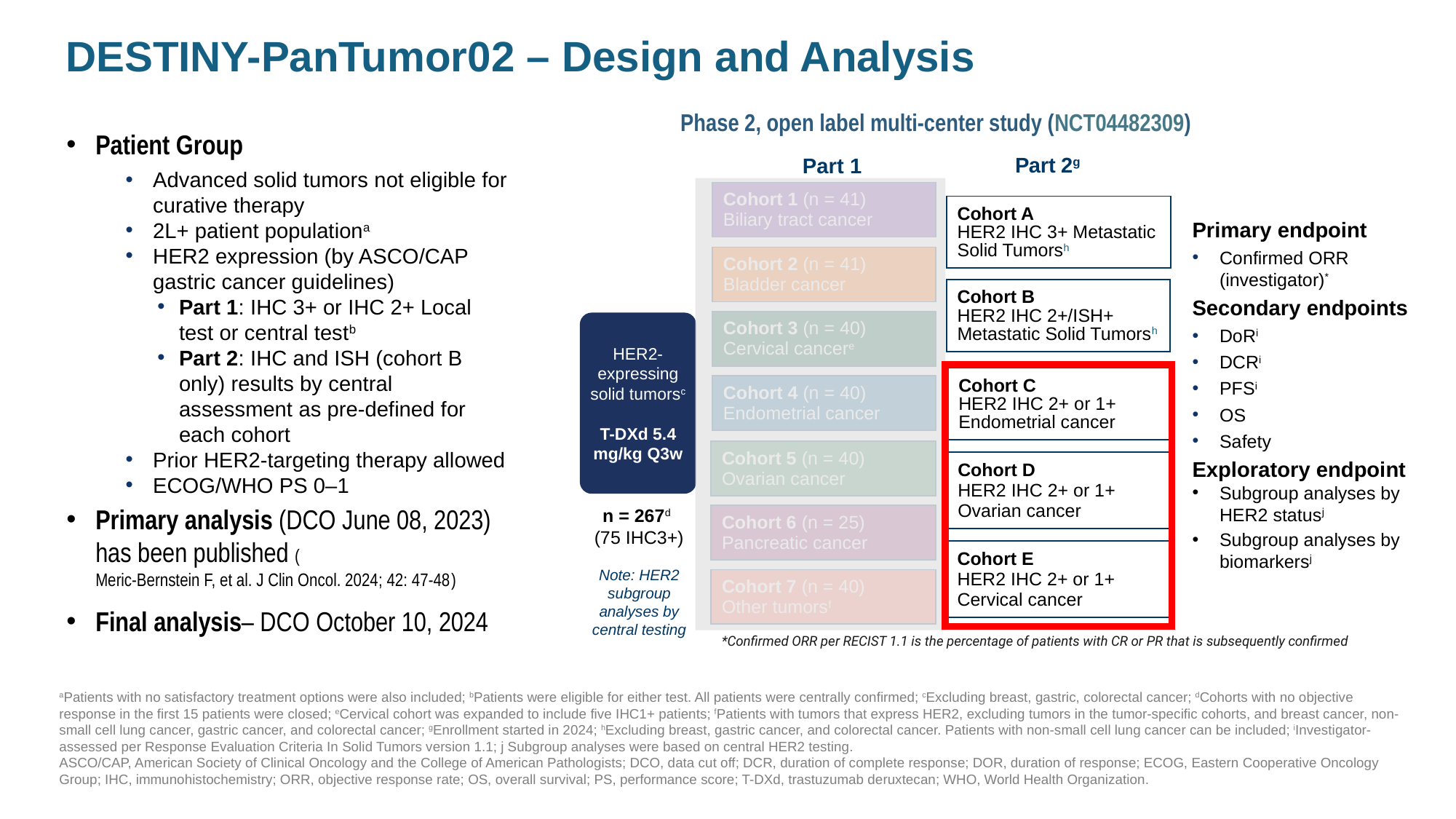

DESTINY-PanTumor02 – Design and Analysis
Phase 2, open label multi-center study (NCT04482309)
Patient Group
Advanced solid tumors not eligible for curative therapy
2L+ patient populationa
HER2 expression (by ASCO/CAP gastric cancer guidelines)
Part 1: IHC 3+ or IHC 2+ Local test or central testb
Part 2: IHC and ISH (cohort B only) results by central assessment as pre-defined for each cohort
Prior HER2-targeting therapy allowed
ECOG/WHO PS 0–1
Primary analysis (DCO June 08, 2023) has been published (Meric-Bernstein F, et al. J Clin Oncol. 2024; 42: 47-48)
Final analysis– DCO October 10, 2024
Part 1
Part 2g

| Cohort 1 (n = 41) Biliary tract cancer |
| --- |
| Cohort A HER2 IHC 3+ Metastatic Solid Tumorsh |
| --- |
Primary endpoint
Confirmed ORR (investigator)*
Secondary endpoints
DoRi
DCRi
PFSi
OS
Safety
Exploratory endpoint
Subgroup analyses by HER2 statusj
Subgroup analyses by biomarkersj

| Cohort 2 (n = 41) Bladder cancer |
| --- |
| Cohort B HER2 IHC 2+/ISH+ Metastatic Solid Tumorsh |
| --- |
| Cohort 3 (n = 40) Cervical cancere |
| --- |
HER2- expressing solid tumorsc

T-DXd 5.4 mg/kg Q3w

| Cohort C HER2 IHC 2+ or 1+ Endometrial cancer |
| --- |
| Cohort 4 (n = 40) Endometrial cancer |
| --- |
| Cohort 5 (n = 40) Ovarian cancer |
| --- |
| Cohort D HER2 IHC 2+ or 1+ Ovarian cancer |
| --- |
n = 267d
(75 IHC3+)

Note: HER2 subgroup analyses by central testing
| Cohort 6 (n = 25) Pancreatic cancer |
| --- |
| Cohort E HER2 IHC 2+ or 1+ Cervical cancer |
| --- |
| Cohort 7 (n = 40) Other tumorsf |
| --- |
*Confirmed ORR per RECIST 1.1 is the percentage of patients with CR or PR that is subsequently confirmed
aPatients with no satisfactory treatment options were also included; bPatients were eligible for either test. All patients were centrally confirmed; cExcluding breast, gastric, colorectal cancer; dCohorts with no objective response in the first 15 patients were closed; eCervical cohort was expanded to include five IHC1+ patients; fPatients with tumors that express HER2, excluding tumors in the tumor-specific cohorts, and breast cancer, non-small cell lung cancer, gastric cancer, and colorectal cancer; gEnrollment started in 2024; hExcluding breast, gastric cancer, and colorectal cancer. Patients with non-small cell lung cancer can be included; iInvestigator-assessed per Response Evaluation Criteria In Solid Tumors version 1.1; j Subgroup analyses were based on central HER2 testing.
ASCO/CAP, American Society of Clinical Oncology and the College of American Pathologists; DCO, data cut off; DCR, duration of complete response; DOR, duration of response; ECOG, Eastern Cooperative Oncology Group; IHC, immunohistochemistry; ORR, objective response rate; OS, overall survival; PS, performance score; T-DXd, trastuzumab deruxtecan; WHO, World Health Organization.